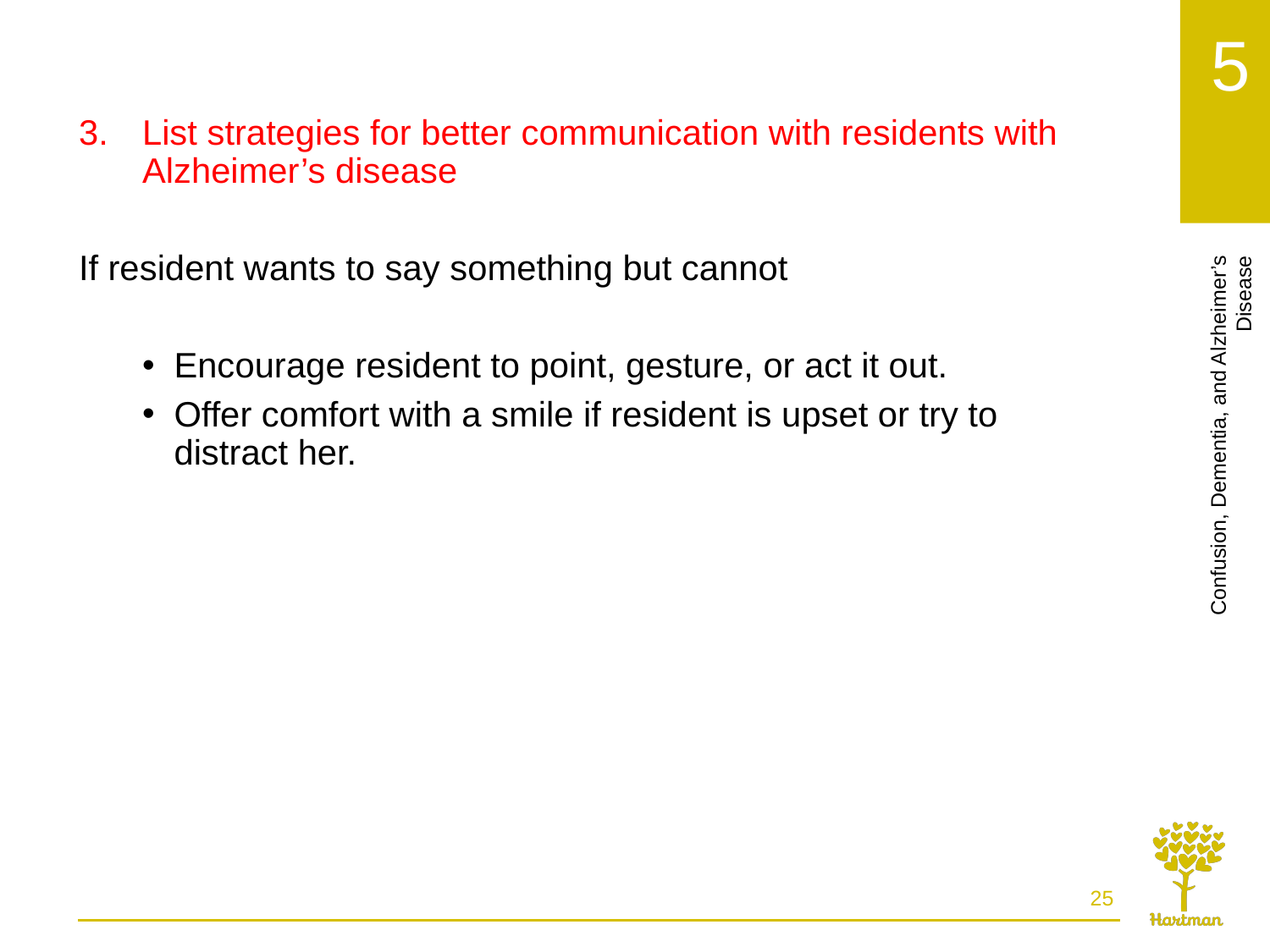

# LO3, content 7
List strategies for better communication with residents with Alzheimer’s disease

If resident wants to say something but cannot

Encourage resident to point, gesture, or act it out.
Offer comfort with a smile if resident is upset or try to distract her.

25